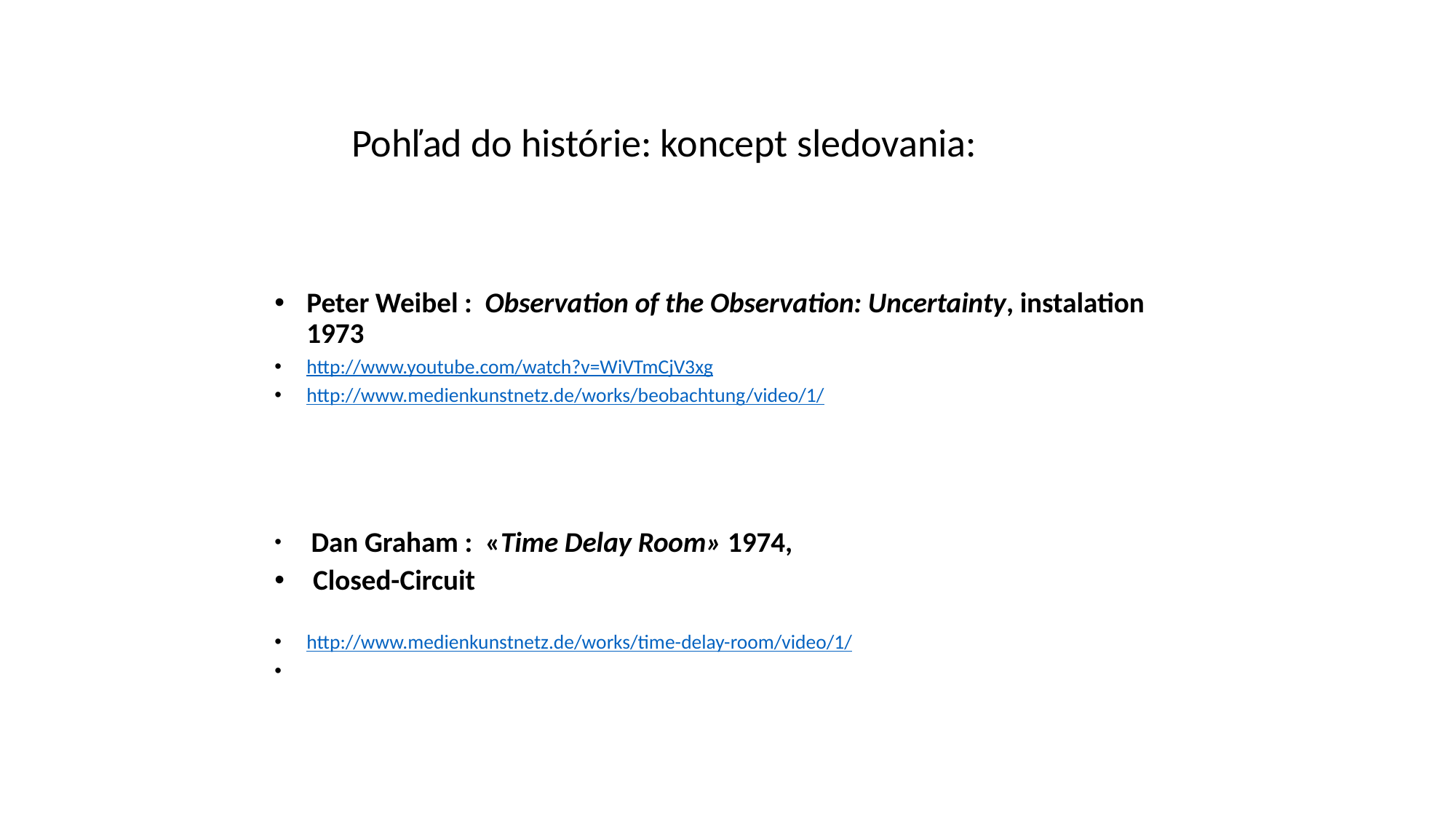

# Pohľad do histórie: koncept sledovania:
Peter Weibel :  Observation of the Observation: Uncertainty, instalation 1973
http://www.youtube.com/watch?v=WiVTmCjV3xg
http://www.medienkunstnetz.de/works/beobachtung/video/1/

 Dan Graham :  «Time Delay Room» 1974,
 Closed-Circuit

http://www.medienkunstnetz.de/works/time-delay-room/video/1/